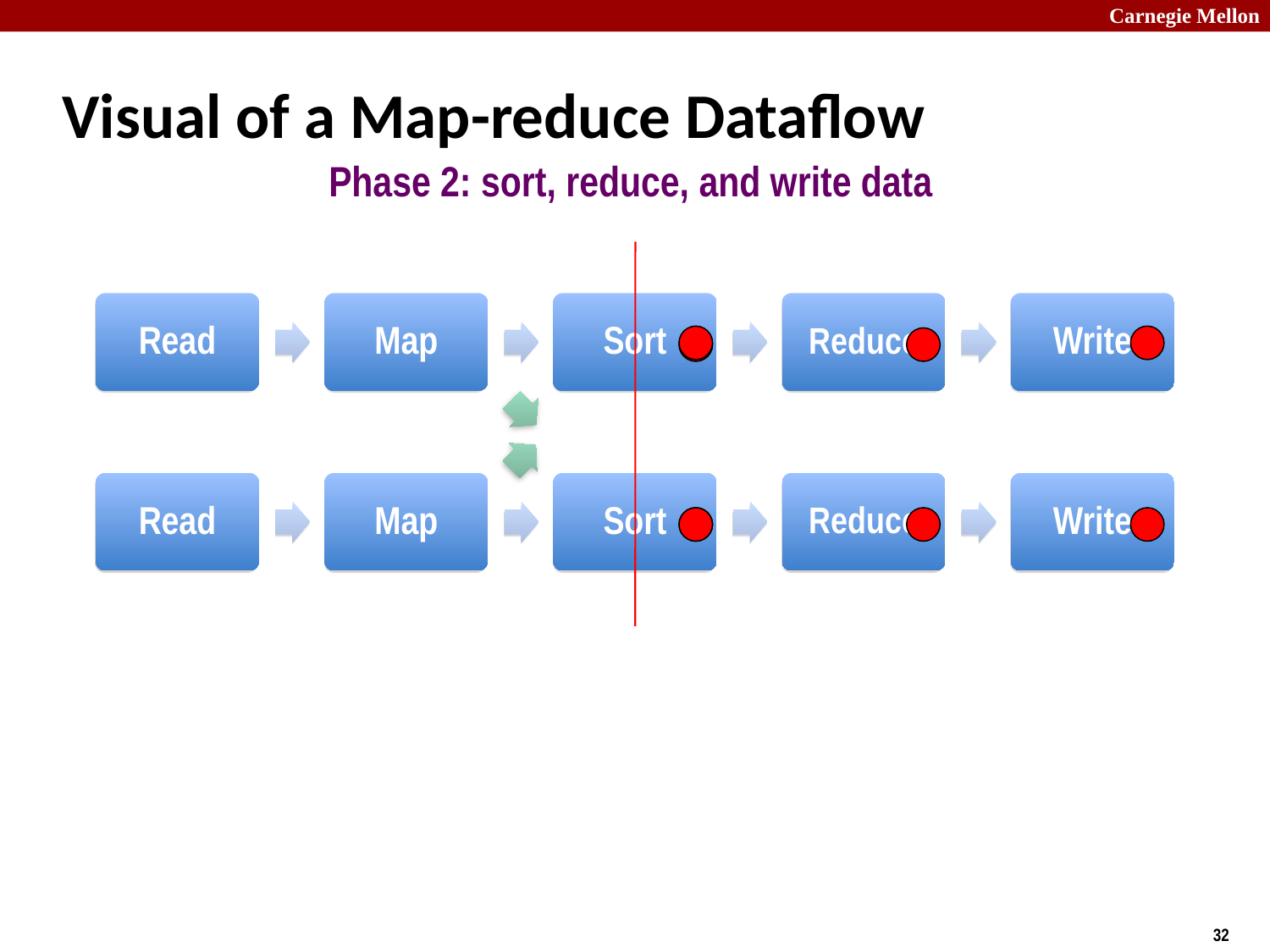

# Visual of a Map-reduce Dataflow
Phase 2: sort, reduce, and write data

Read

Map

Sort

Reduce

Write

Read

Map

Sort

Reduce

Write